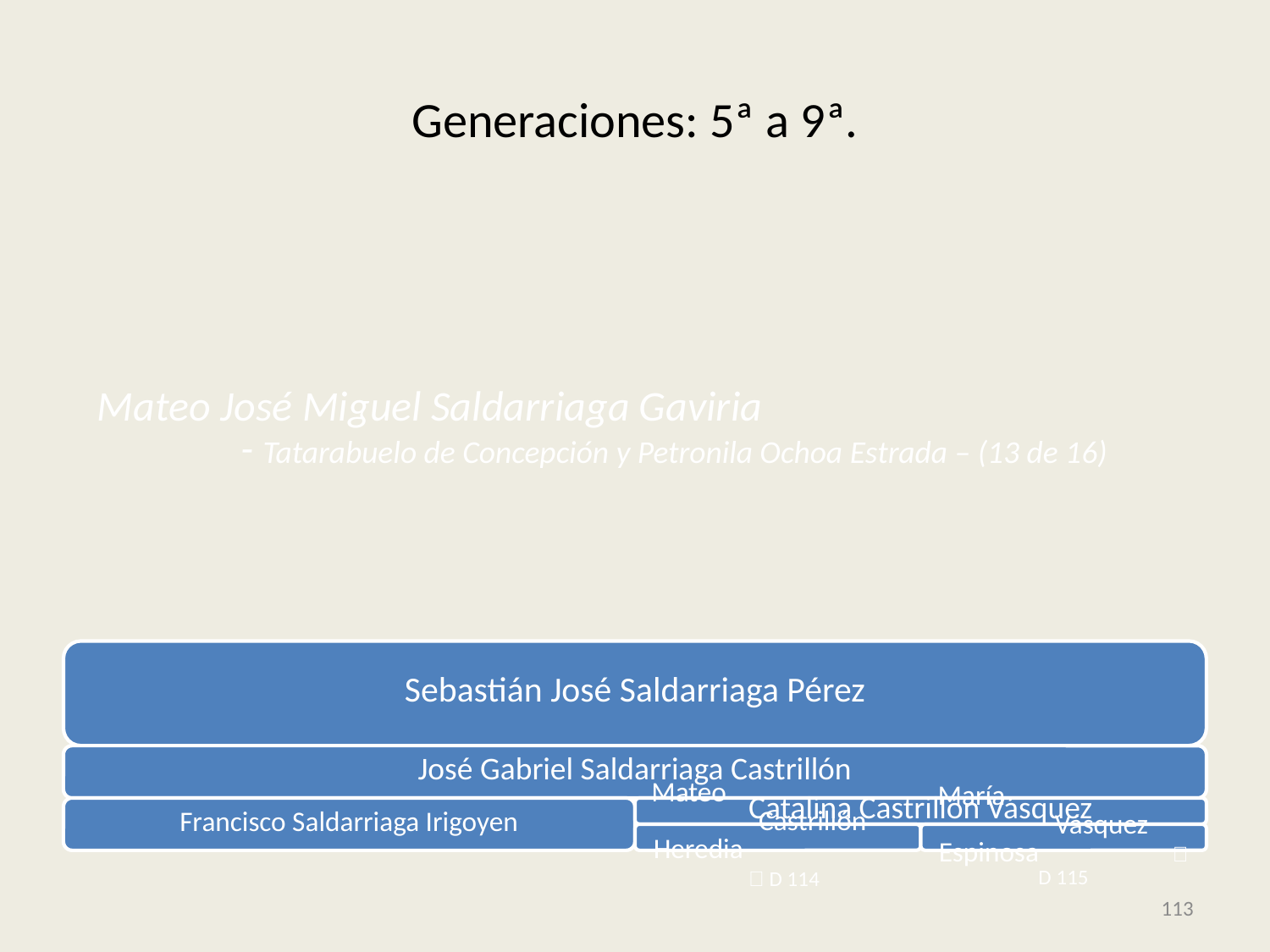

# Generaciones: 5ª a 9ª.
Mateo José Miguel Saldarriaga Gaviria                                                     - Tatarabuelo de Concepción y Petronila Ochoa Estrada – (13 de 16)
Sebastián José Saldarriaga Pérez
José Gabriel Saldarriaga Castrillón
Francisco Saldarriaga Irigoyen
113